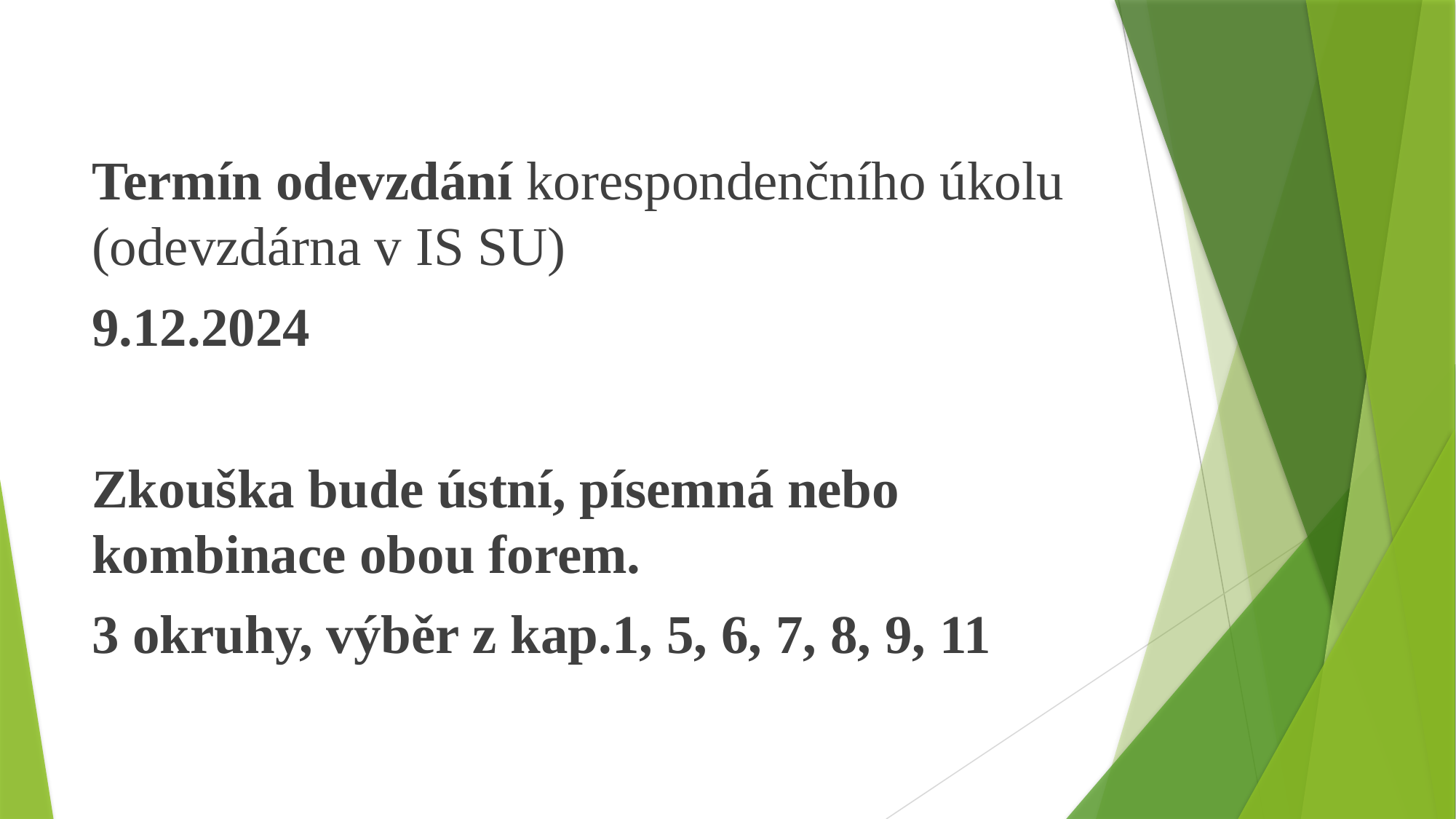

Termín odevzdání korespondenčního úkolu (odevzdárna v IS SU)
9.12.2024

Zkouška bude ústní, písemná nebo kombinace obou forem.
3 okruhy, výběr z kap.1, 5, 6, 7, 8, 9, 11